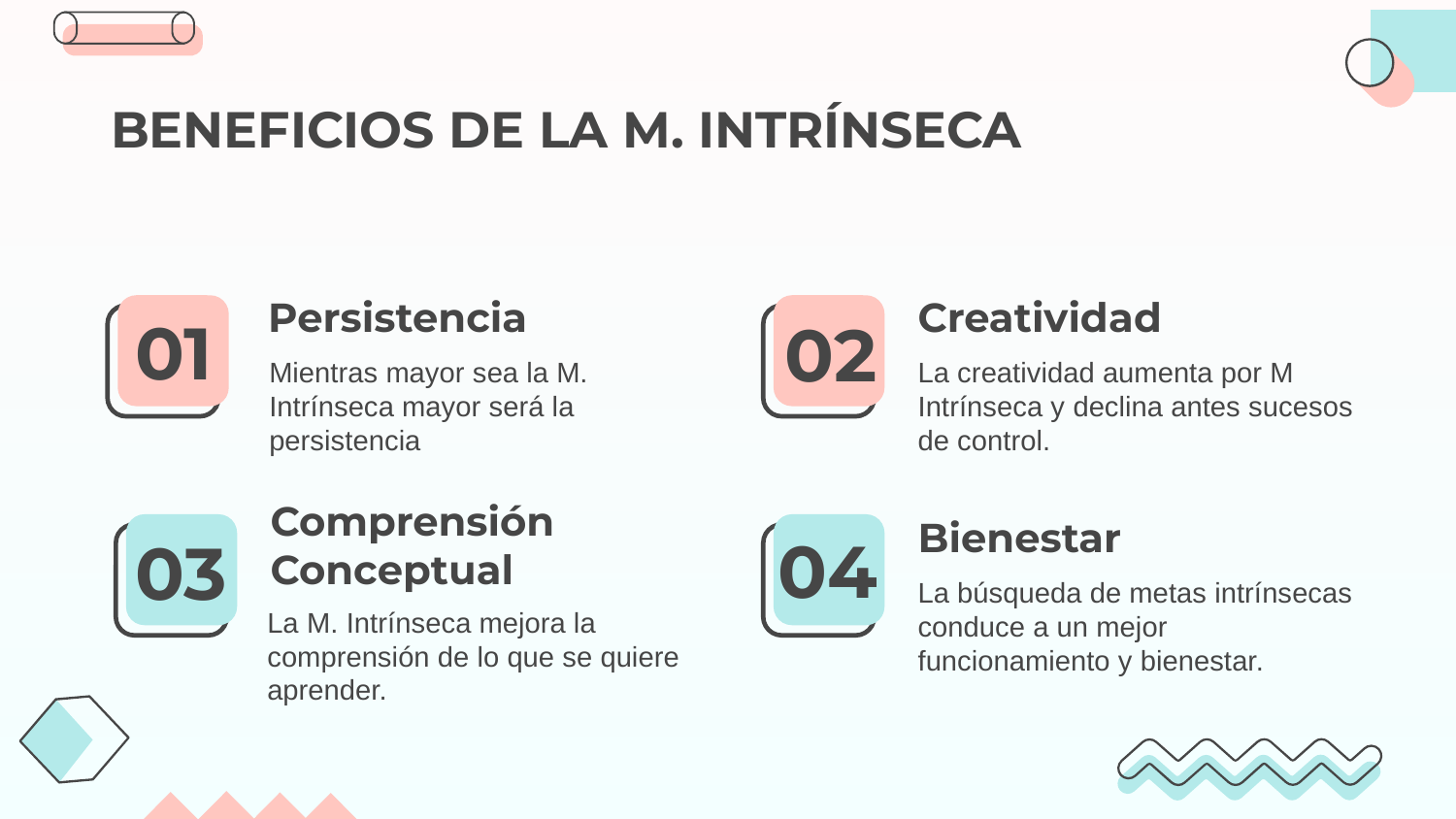

BENEFICIOS DE LA M. INTRÍNSECA
Persistencia
Creatividad

La creatividad aumenta por M Intrínseca y declina antes sucesos de control.
Mientras mayor sea la M. Intrínseca mayor será la persistencia
01
02
Bienestar

# Comprensión Conceptual
La búsqueda de metas intrínsecas conduce a un mejor funcionamiento y bienestar.
04
03
La M. Intrínseca mejora la comprensión de lo que se quiere aprender.